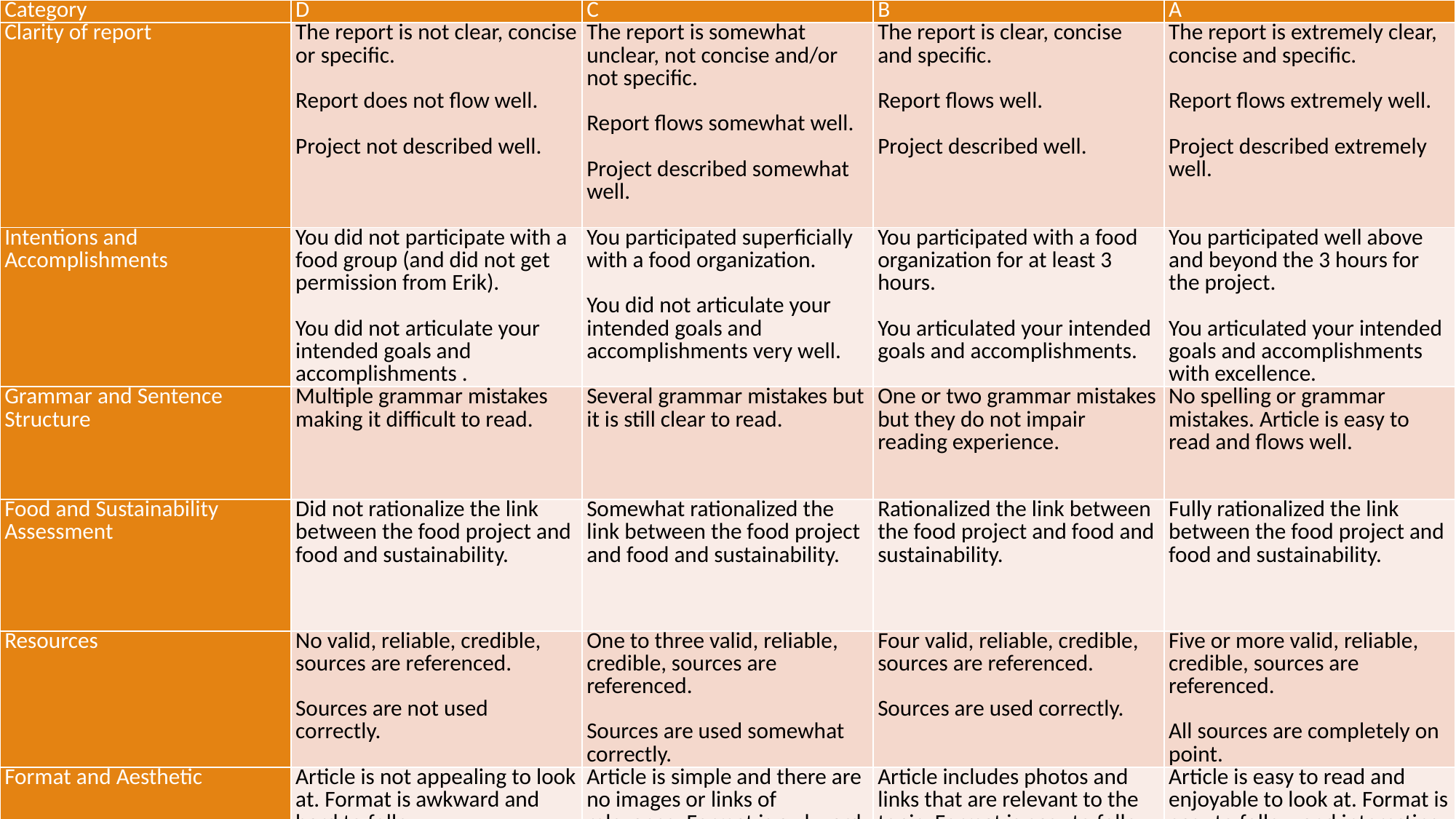

| Category | D | C | B | A |
| --- | --- | --- | --- | --- |
| Clarity of report | The report is not clear, concise or specific. Report does not flow well. Project not described well. | The report is somewhat unclear, not concise and/or not specific. Report flows somewhat well. Project described somewhat well. | The report is clear, concise and specific. Report flows well. Project described well. | The report is extremely clear, concise and specific. Report flows extremely well. Project described extremely well. |
| Intentions and Accomplishments | You did not participate with a food group (and did not get permission from Erik). You did not articulate your intended goals and accomplishments . | You participated superficially with a food organization. You did not articulate your intended goals and accomplishments very well. | You participated with a food organization for at least 3 hours. You articulated your intended goals and accomplishments. | You participated well above and beyond the 3 hours for the project. You articulated your intended goals and accomplishments with excellence. |
| Grammar and Sentence Structure | Multiple grammar mistakes making it difficult to read. | Several grammar mistakes but it is still clear to read. | One or two grammar mistakes but they do not impair reading experience. | No spelling or grammar mistakes. Article is easy to read and flows well. |
| Food and Sustainability Assessment | Did not rationalize the link between the food project and food and sustainability. | Somewhat rationalized the link between the food project and food and sustainability. | Rationalized the link between the food project and food and sustainability. | Fully rationalized the link between the food project and food and sustainability. |
| Resources | No valid, reliable, credible, sources are referenced. Sources are not used correctly. | One to three valid, reliable, credible, sources are referenced. Sources are used somewhat correctly. | Four valid, reliable, credible, sources are referenced. Sources are used correctly. | Five or more valid, reliable, credible, sources are referenced. All sources are completely on point. |
| Format and Aesthetic | Article is not appealing to look at. Format is awkward and hard to follow. | Article is simple and there are no images or links of relevance. Format is awkward but easier to follow. | Article includes photos and links that are relevant to the topic. Format is easy to follow. | Article is easy to read and enjoyable to look at. Format is easy to follow and interesting to the eye. Article includes photos and links that are relevant to the topic. |